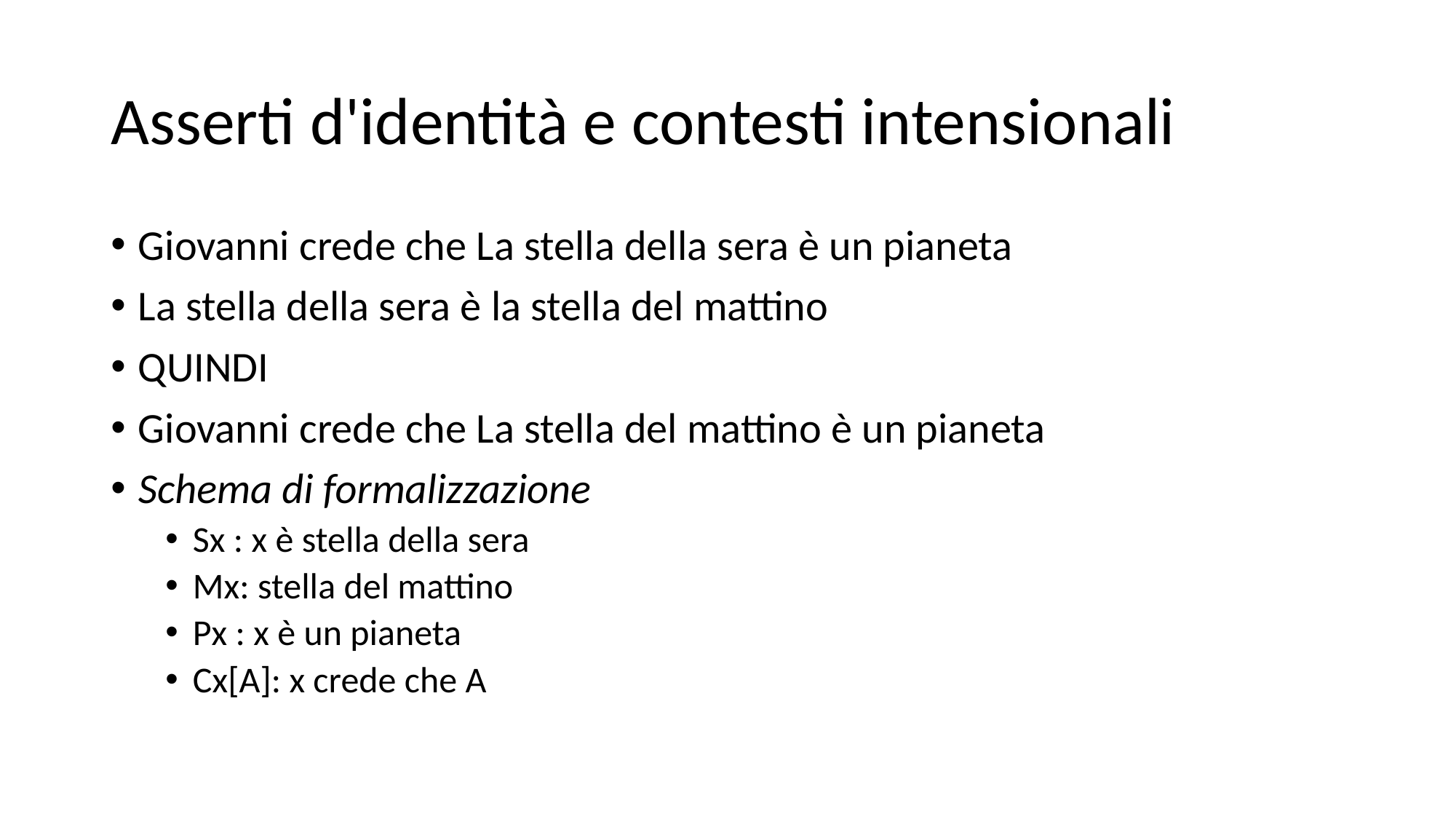

# Asserti d'identità e contesti intensionali
Giovanni crede che La stella della sera è un pianeta
La stella della sera è la stella del mattino
QUINDI
Giovanni crede che La stella del mattino è un pianeta
Schema di formalizzazione
Sx : x è stella della sera
Mx: stella del mattino
Px : x è un pianeta
Cx[A]: x crede che A